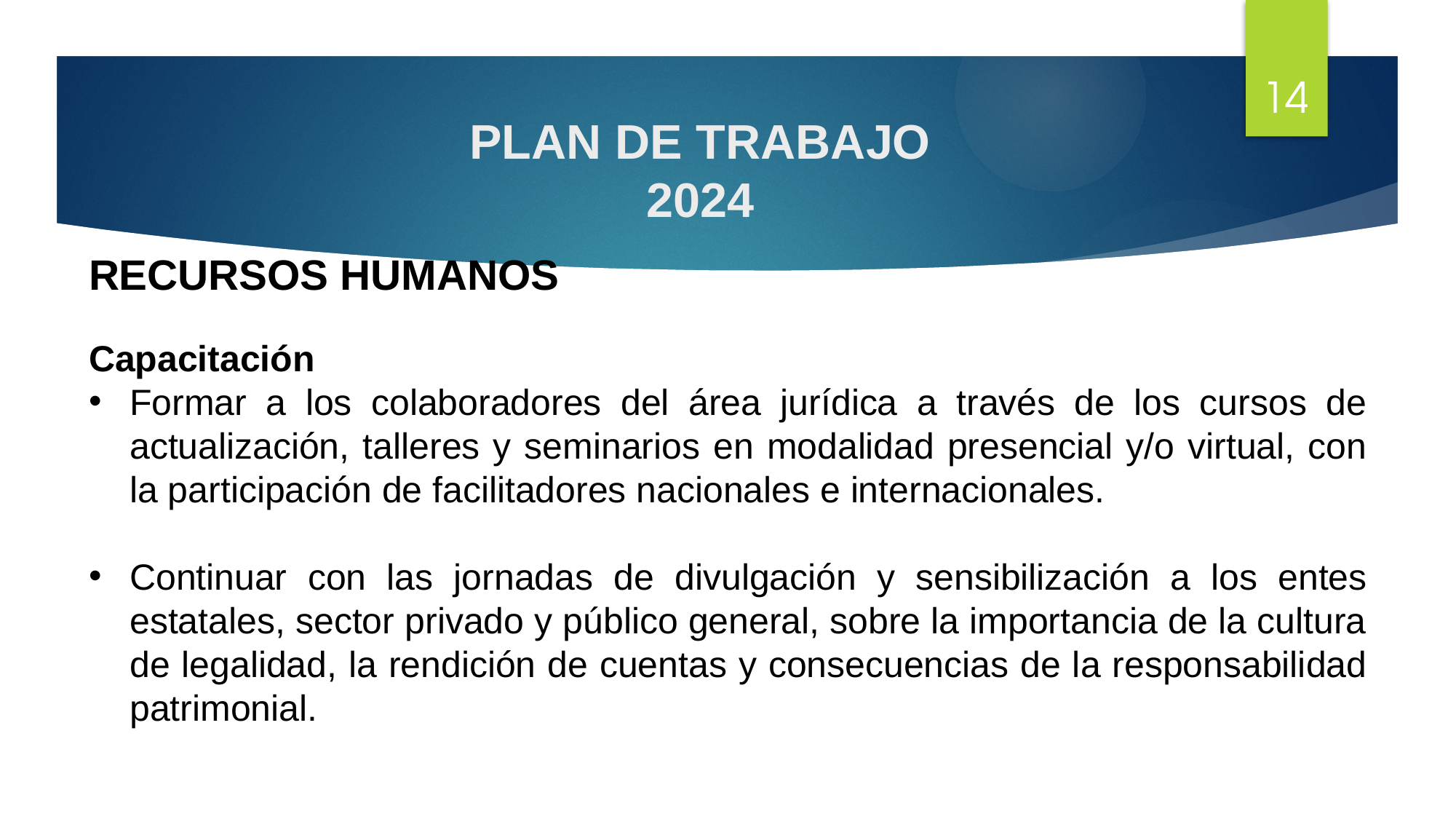

14
# PLAN DE TRABAJO 2024

RECURSOS HUMANOS

Capacitación
Formar a los colaboradores del área jurídica a través de los cursos de actualización, talleres y seminarios en modalidad presencial y/o virtual, con la participación de facilitadores nacionales e internacionales.

Continuar con las jornadas de divulgación y sensibilización a los entes estatales, sector privado y público general, sobre la importancia de la cultura de legalidad, la rendición de cuentas y consecuencias de la responsabilidad patrimonial.